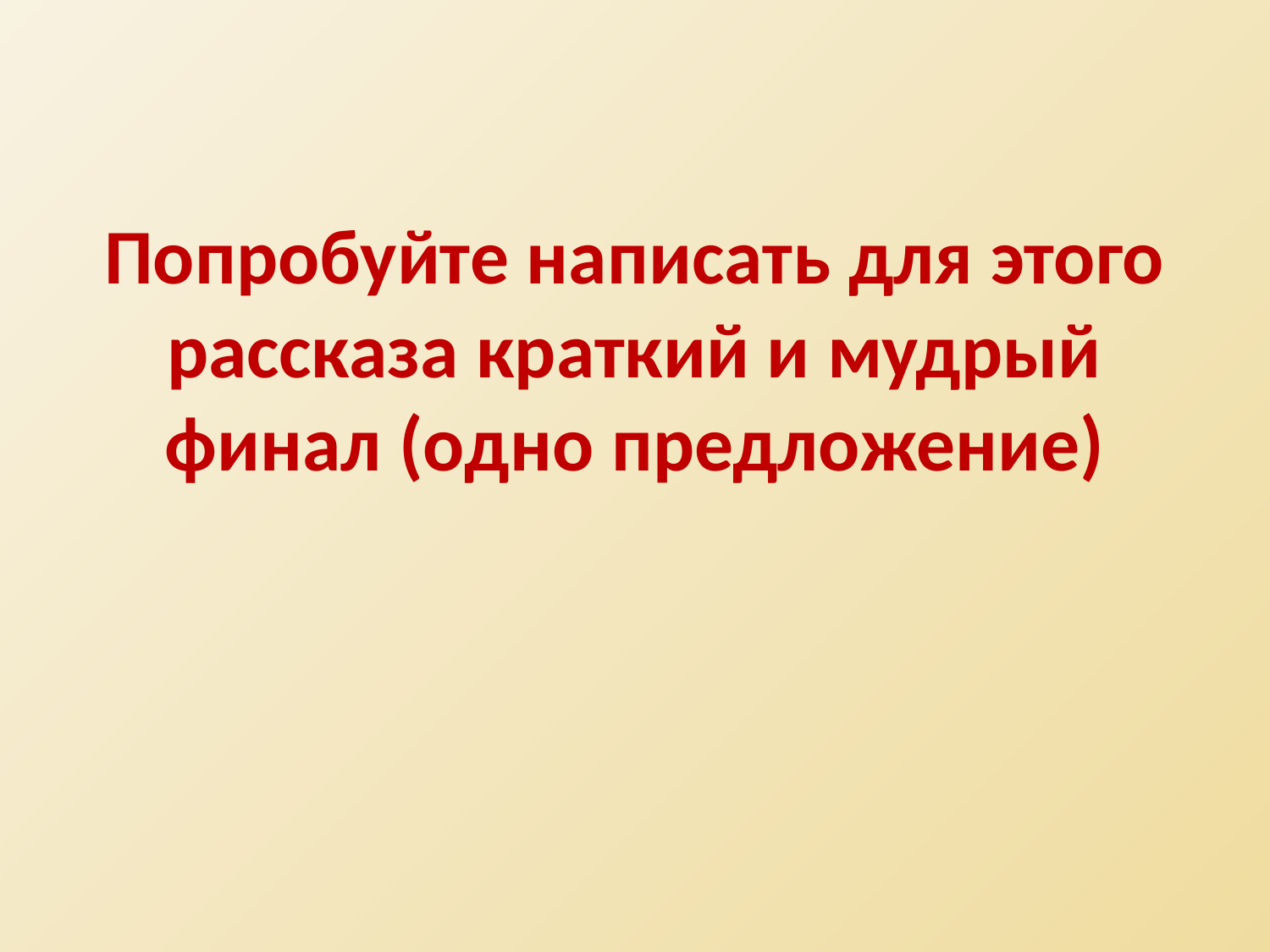

# Попробуйте написать для этого рассказа краткий и мудрый финал (одно предложение)